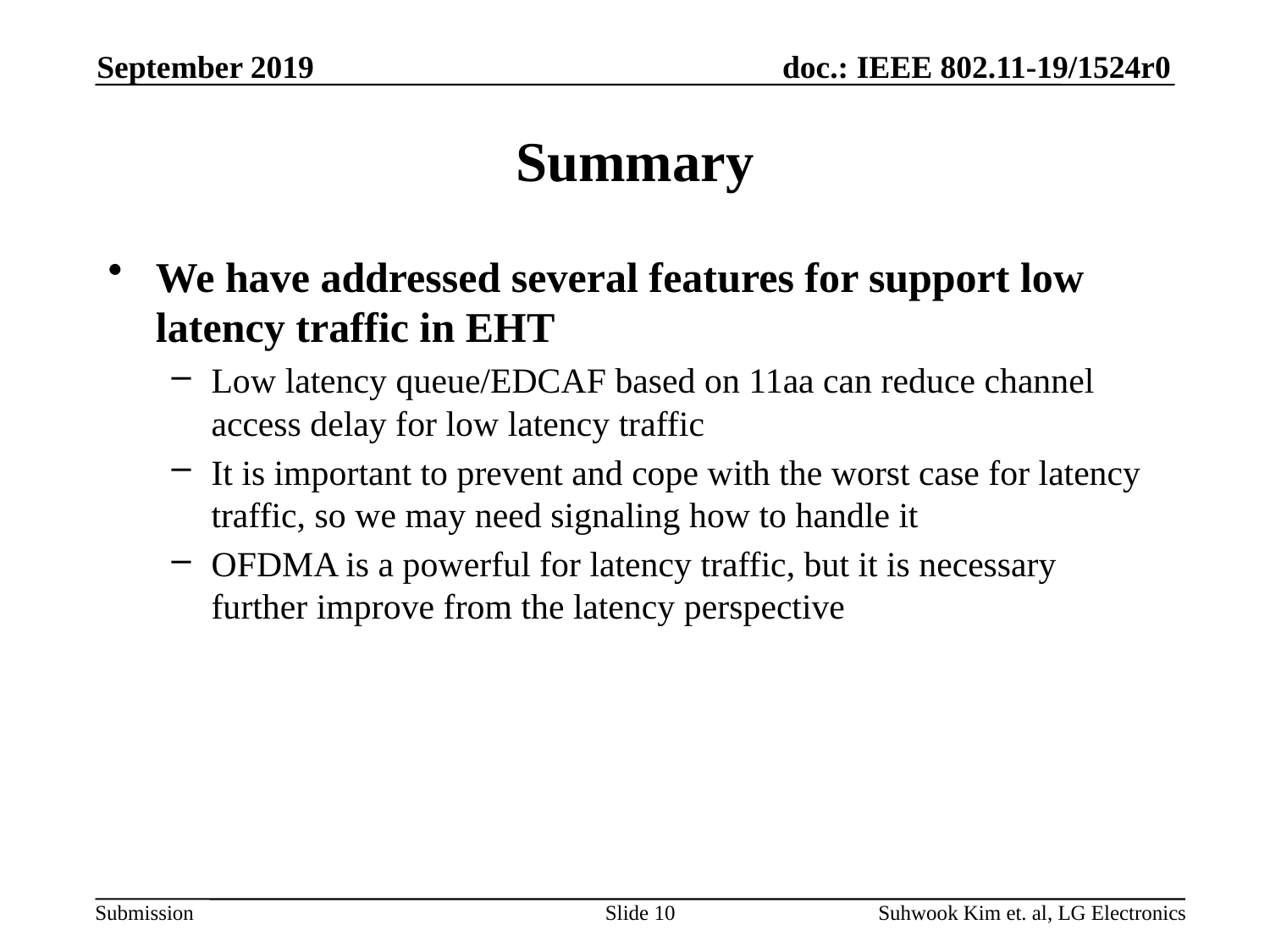

September 2019
# Summary
We have addressed several features for support low latency traffic in EHT
Low latency queue/EDCAF based on 11aa can reduce channel access delay for low latency traffic
It is important to prevent and cope with the worst case for latency traffic, so we may need signaling how to handle it
OFDMA is a powerful for latency traffic, but it is necessary further improve from the latency perspective

Slide 10
Suhwook Kim et. al, LG Electronics